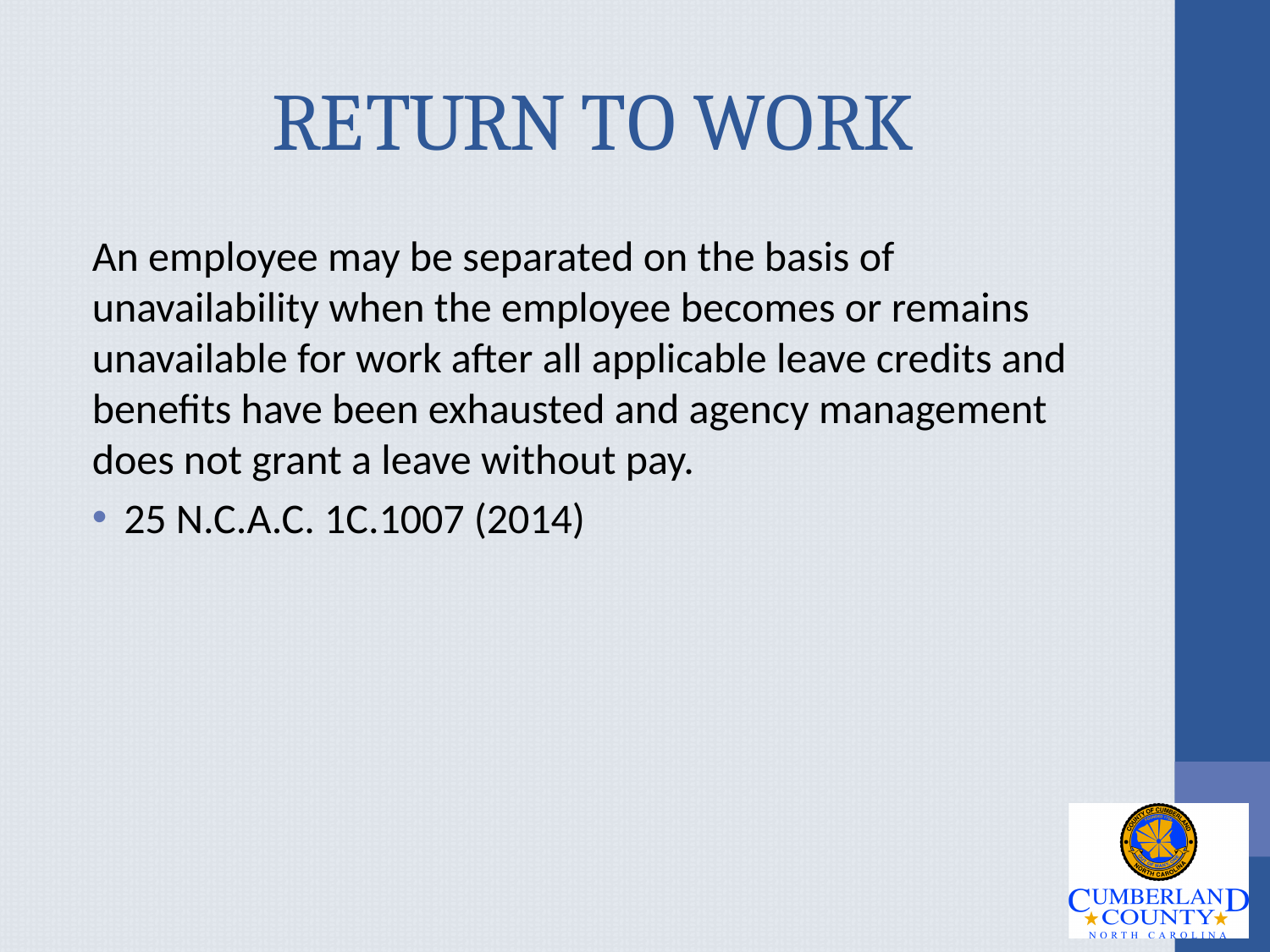

# RETURN TO WORK
An employee may be separated on the basis of unavailability when the employee becomes or remains unavailable for work after all applicable leave credits and benefits have been exhausted and agency management does not grant a leave without pay.
25 N.C.A.C. 1C.1007 (2014)